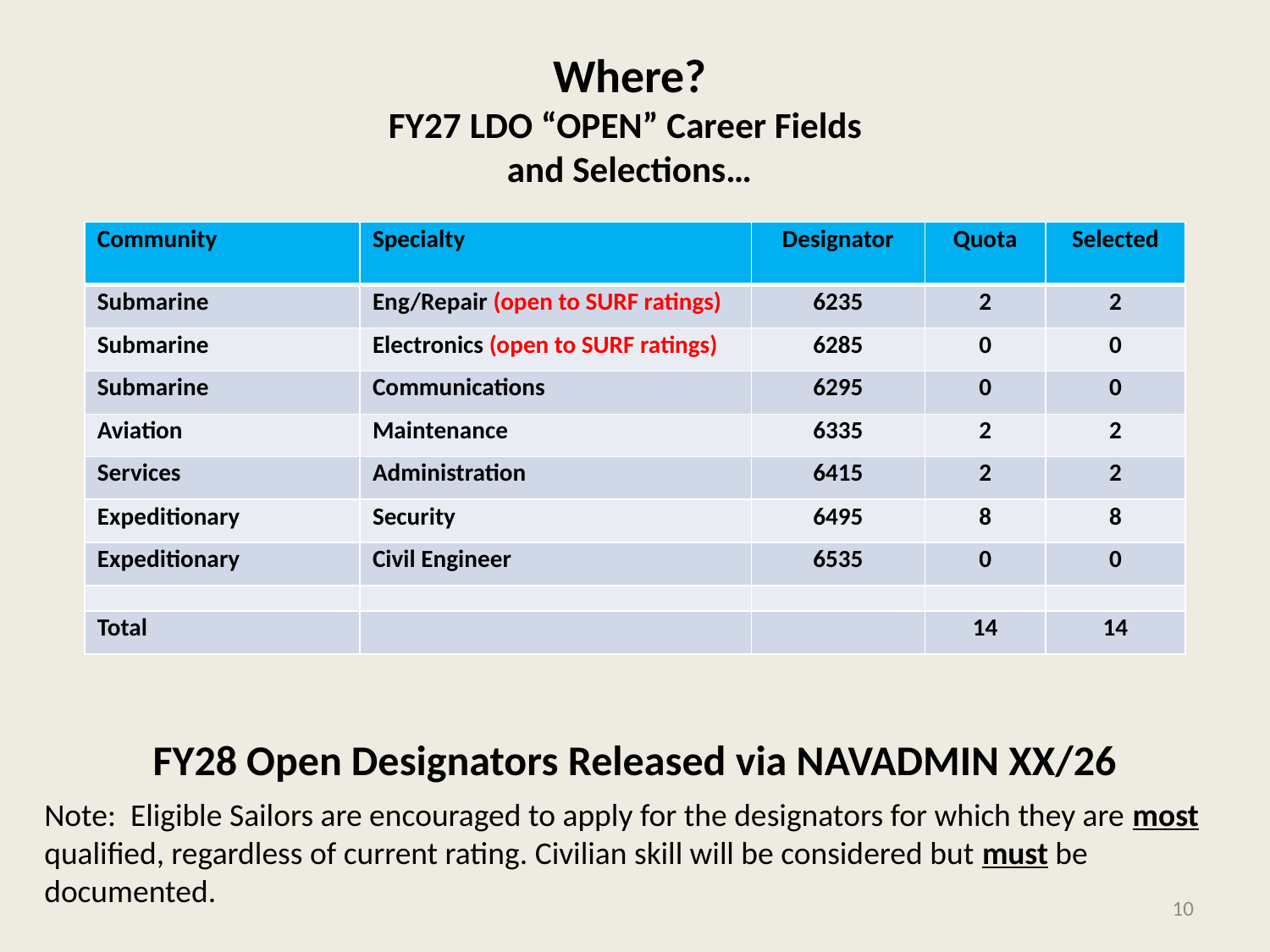

# Where? FY27 LDO “OPEN” Career Fields and Selections…
| Community | Specialty | Designator | Quota | Selected |
| --- | --- | --- | --- | --- |
| Submarine | Eng/Repair (open to SURF ratings) | 6235 | 2 | 2 |
| Submarine | Electronics (open to SURF ratings) | 6285 | 0 | 0 |
| Submarine | Communications | 6295 | 0 | 0 |
| Aviation | Maintenance | 6335 | 2 | 2 |
| Services | Administration | 6415 | 2 | 2 |
| Expeditionary | Security | 6495 | 8 | 8 |
| Expeditionary | Civil Engineer | 6535 | 0 | 0 |
|  |  |  |  |  |
| Total |  |  | 14 | 14 |
FY28 Open Designators Released via NAVADMIN XX/26
Note:  Eligible Sailors are encouraged to apply for the designators for which they are most qualified, regardless of current rating. Civilian skill will be considered but must be documented.
10